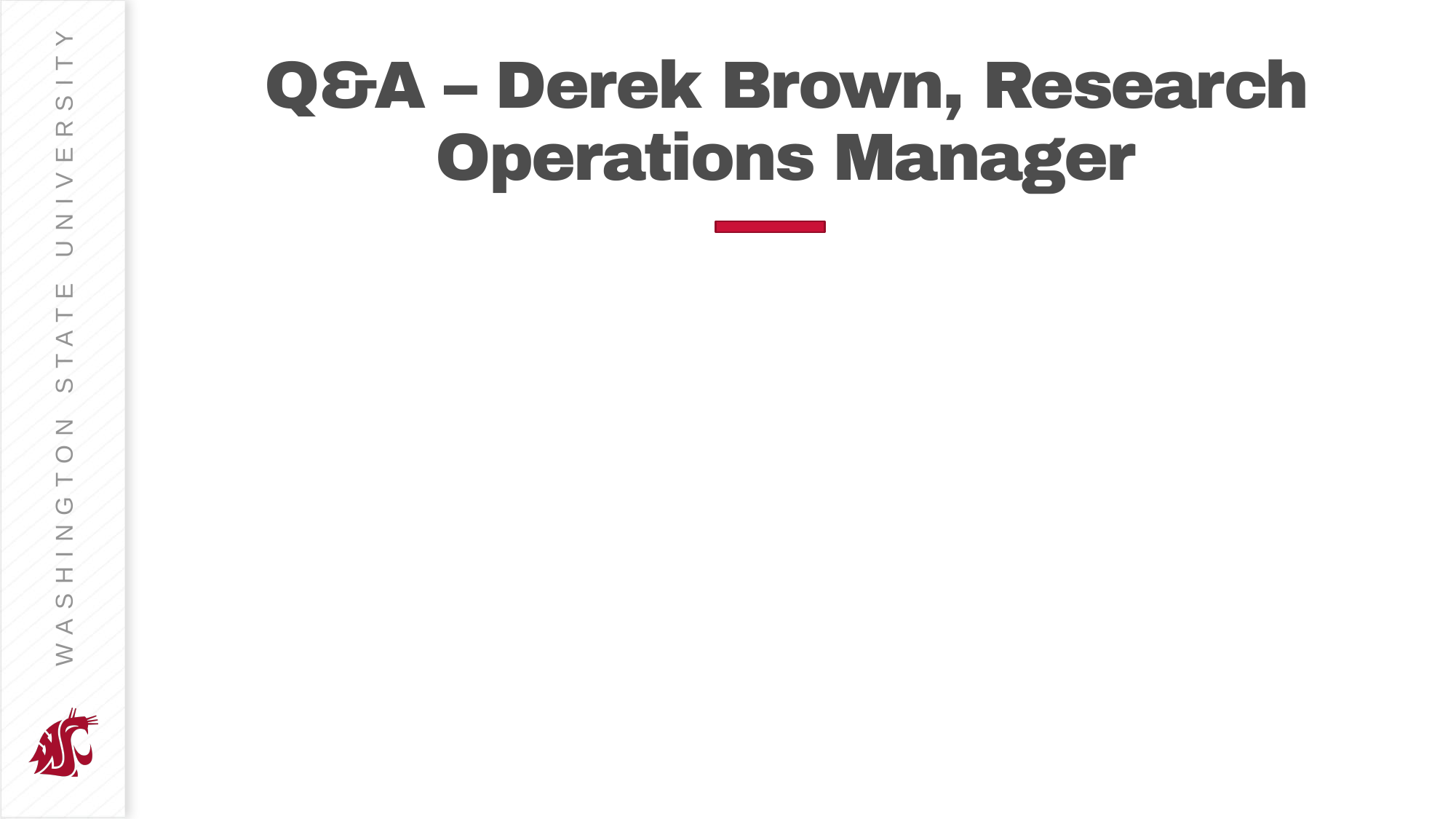

# Q&A – Derek Brown, Research Operations Manager